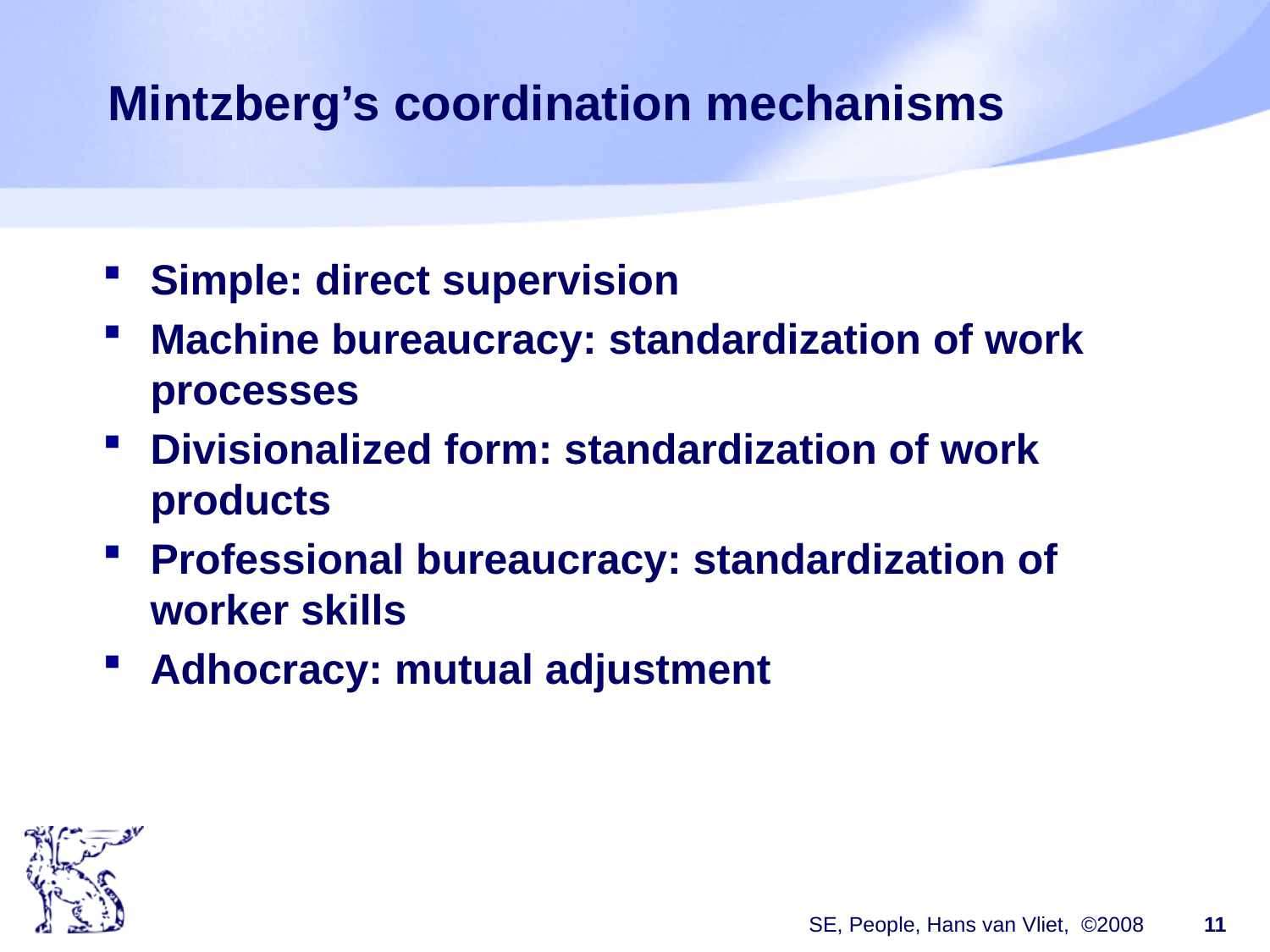

# Mintzberg’s coordination mechanisms
Simple: direct supervision
Machine bureaucracy: standardization of work processes
Divisionalized form: standardization of work products
Professional bureaucracy: standardization of worker skills
Adhocracy: mutual adjustment
SE, People, Hans van Vliet,  ©2008
11